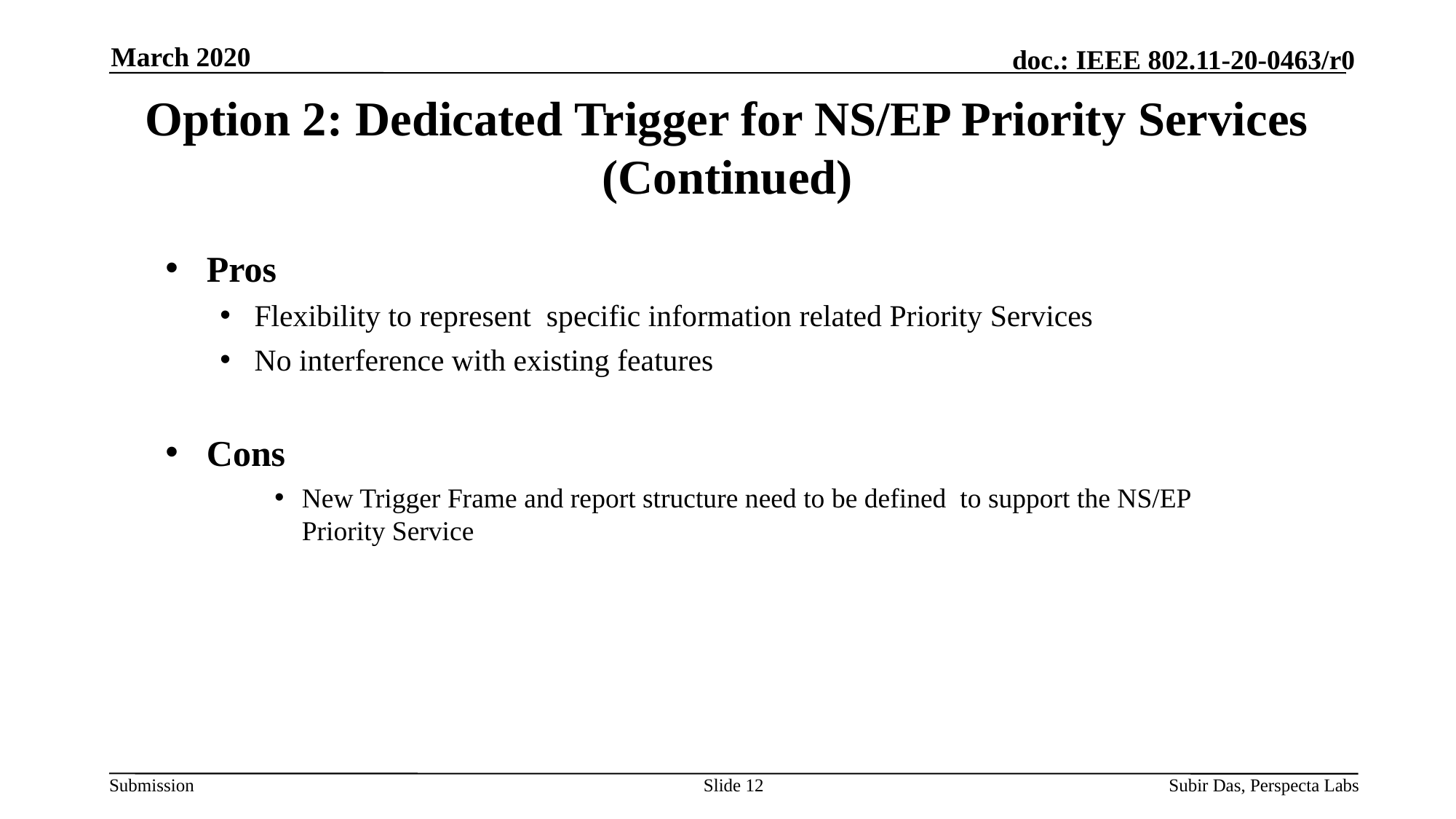

March 2020
# Option 2: Dedicated Trigger for NS/EP Priority Services (Continued)
Pros
Flexibility to represent  specific information related Priority Services
No interference with existing features

Cons
New Trigger Frame and report structure need to be defined  to support the NS/EP Priority Service

Slide 12
Subir Das, Perspecta Labs